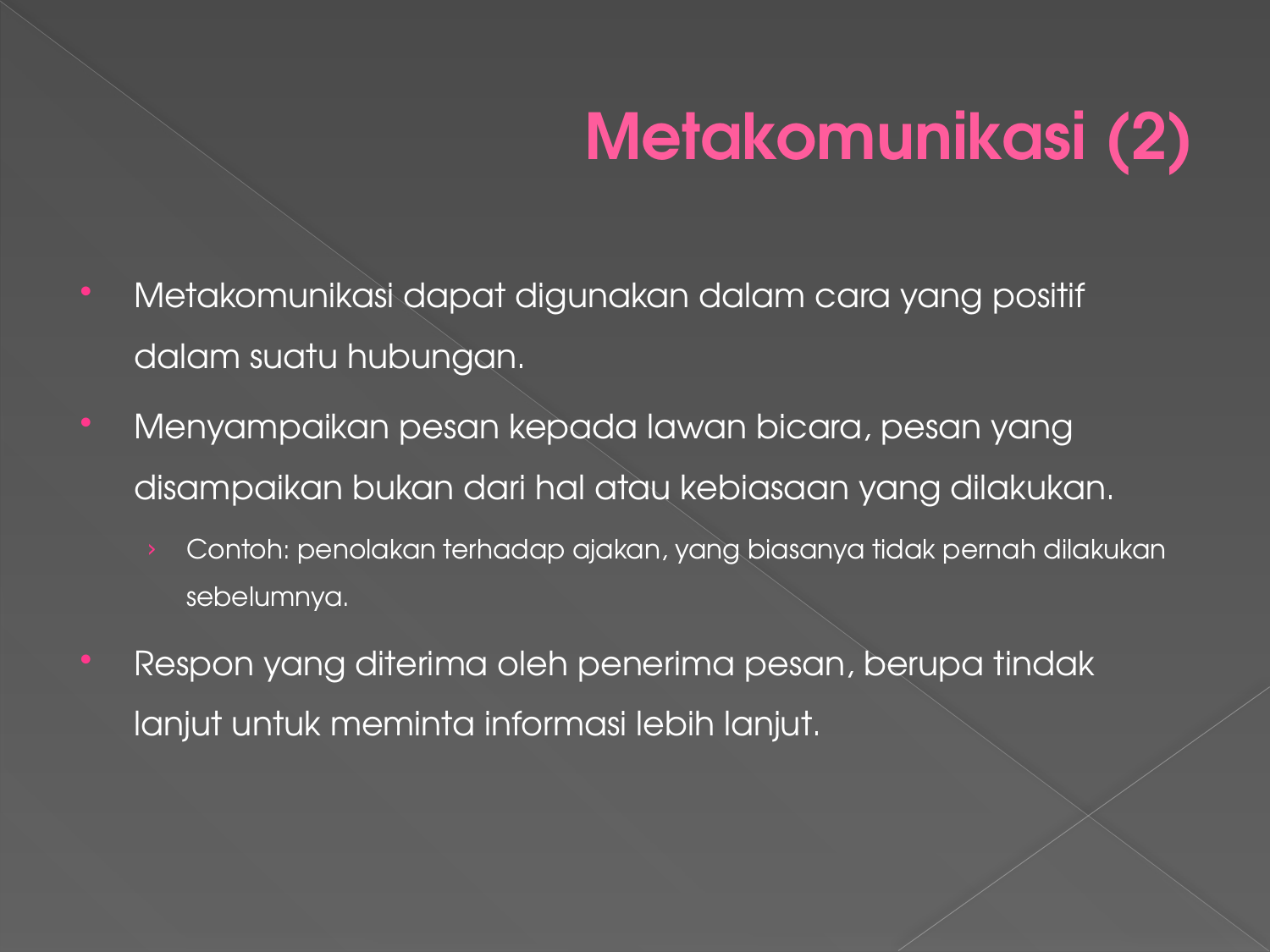

# Metakomunikasi (2)
Metakomunikasi dapat digunakan dalam cara yang positif dalam suatu hubungan.
Menyampaikan pesan kepada lawan bicara, pesan yang disampaikan bukan dari hal atau kebiasaan yang dilakukan.
Contoh: penolakan terhadap ajakan, yang biasanya tidak pernah dilakukan sebelumnya.
Respon yang diterima oleh penerima pesan, berupa tindak lanjut untuk meminta informasi lebih lanjut.